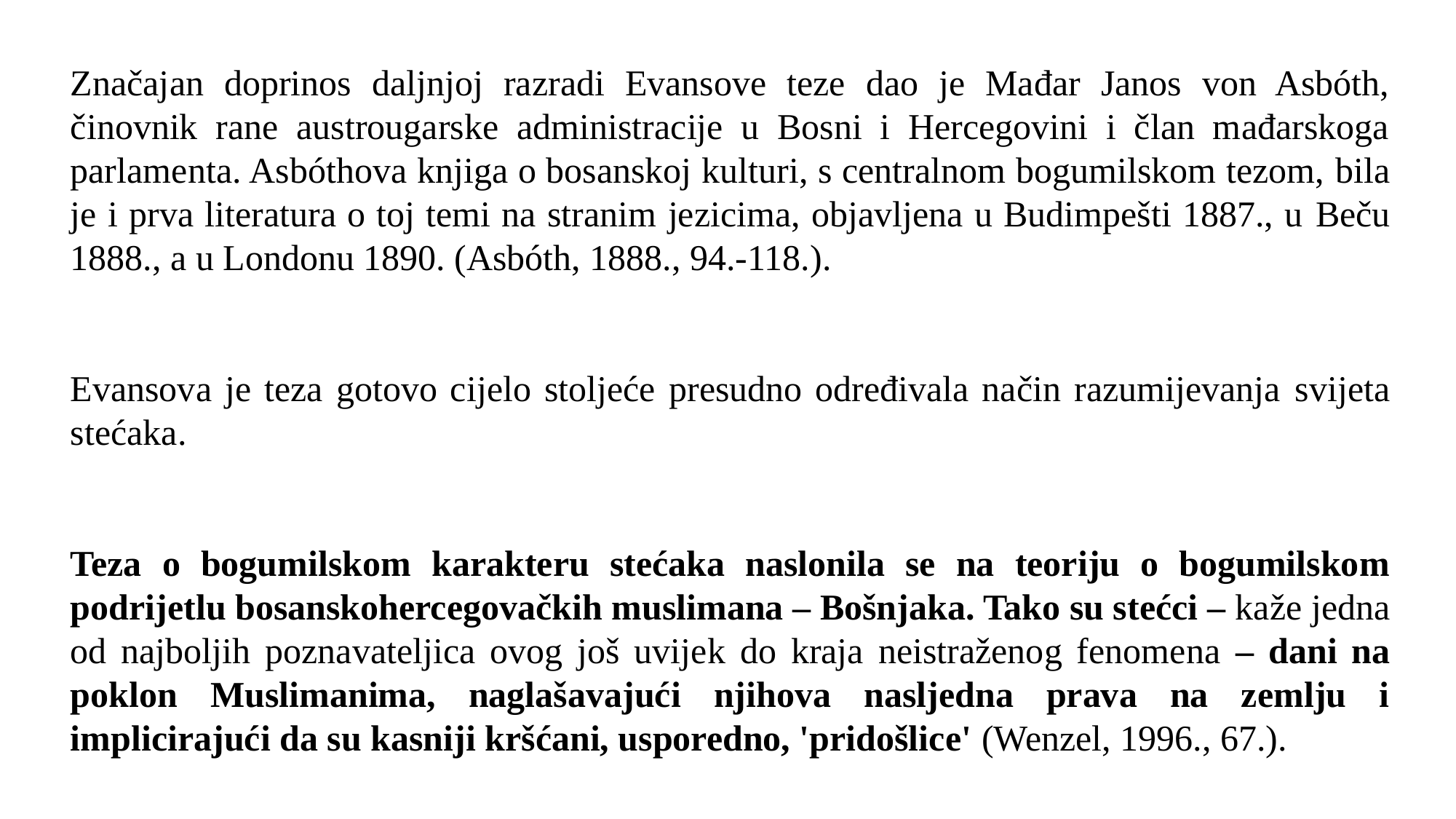

Značajan doprinos daljnjoj razradi Evansove teze dao je Mađar Janos von Asbóth, činovnik rane austrougarske administracije u Bosni i Hercegovini i član mađarskoga parlamenta. Asbóthova knjiga o bosanskoj kulturi, s centralnom bogumilskom tezom, bila je i prva literatura o toj temi na stranim jezicima, objavljena u Budimpešti 1887., u Beču 1888., a u Londonu 1890. (Asbóth, 1888., 94.-118.).

Evansova je teza gotovo cijelo stoljeće presudno određivala način razumijevanja svijeta stećaka.

Teza o bogumilskom karakteru stećaka naslonila se na teoriju o bogumilskom podrijetlu bosanskohercegovačkih muslimana – Bošnjaka. Tako su stećci – kaže jedna od najboljih poznavateljica ovog još uvijek do kraja neistraženog fenomena – dani na poklon Muslimanima, naglašavajući njihova nasljedna prava na zemlju i implicirajući da su kasniji kršćani, usporedno, 'pridošlice' (Wenzel, 1996., 67.).